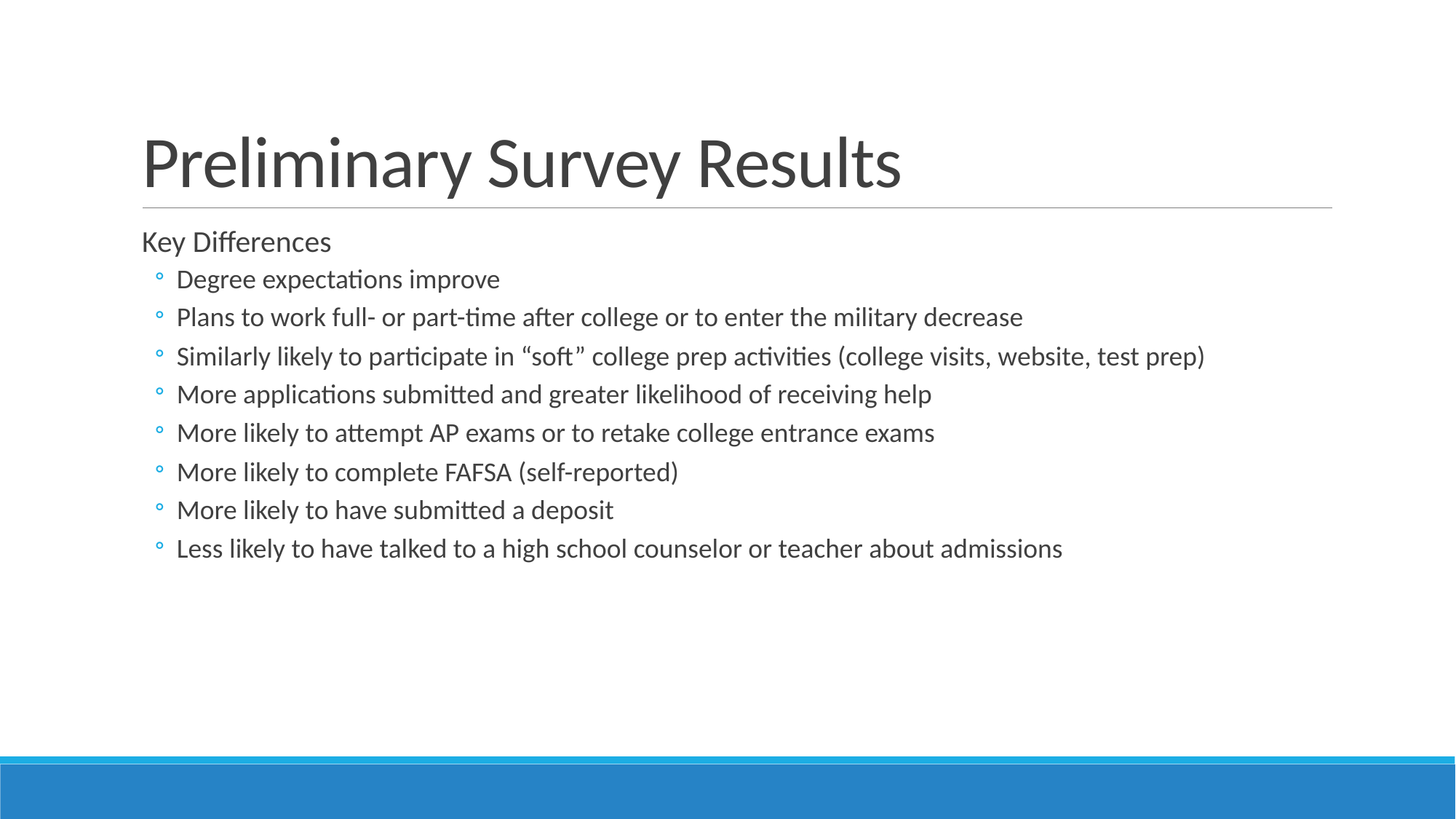

# Preliminary Survey Results
Key Differences
Degree expectations improve
Plans to work full- or part-time after college or to enter the military decrease
Similarly likely to participate in “soft” college prep activities (college visits, website, test prep)
More applications submitted and greater likelihood of receiving help
More likely to attempt AP exams or to retake college entrance exams
More likely to complete FAFSA (self-reported)
More likely to have submitted a deposit
Less likely to have talked to a high school counselor or teacher about admissions